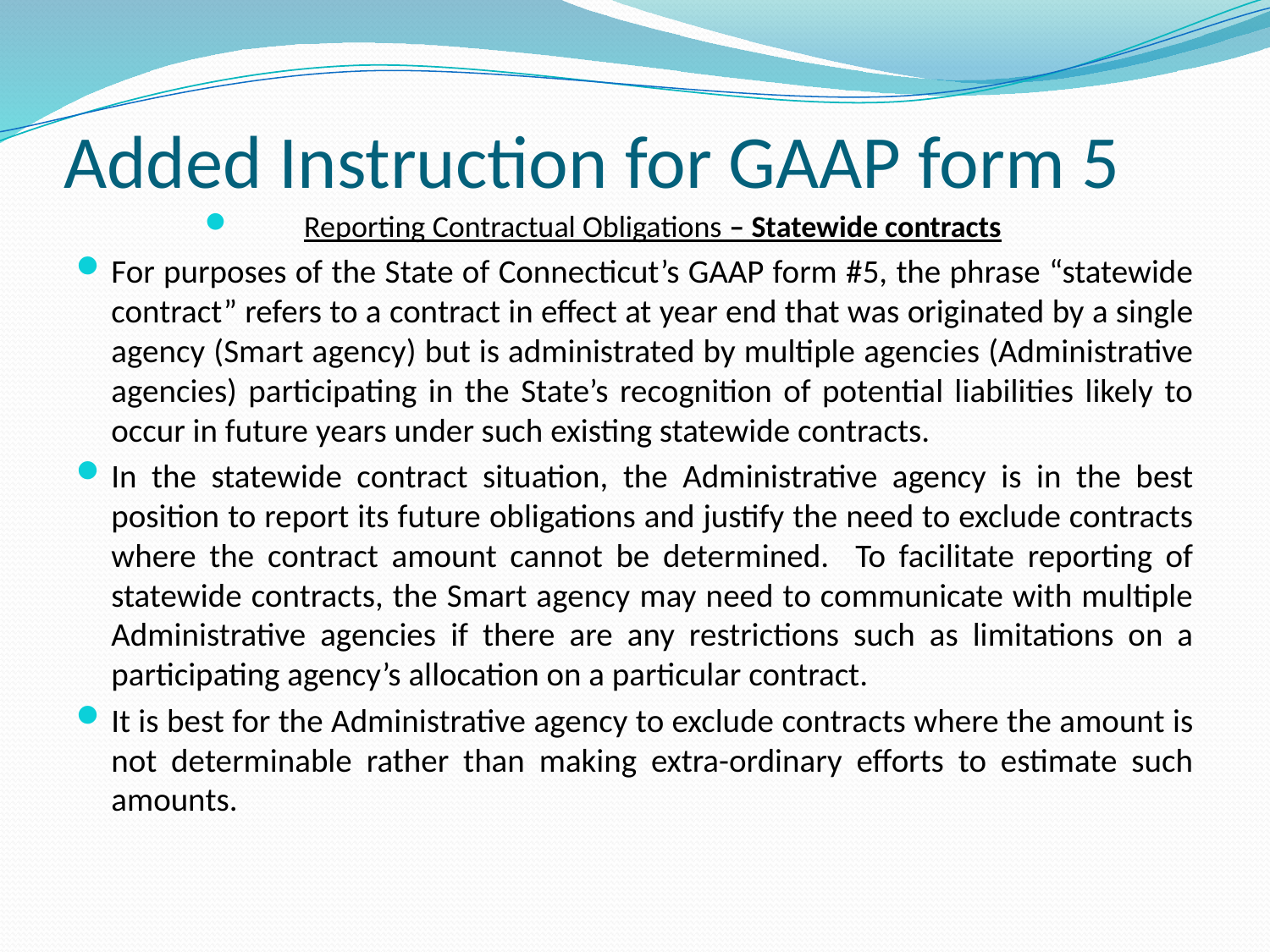

# Added Instruction for GAAP form 5
Reporting Contractual Obligations – Statewide contracts
For purposes of the State of Connecticut’s GAAP form #5, the phrase “statewide contract” refers to a contract in effect at year end that was originated by a single agency (Smart agency) but is administrated by multiple agencies (Administrative agencies) participating in the State’s recognition of potential liabilities likely to occur in future years under such existing statewide contracts.
In the statewide contract situation, the Administrative agency is in the best position to report its future obligations and justify the need to exclude contracts where the contract amount cannot be determined.  To facilitate reporting of statewide contracts, the Smart agency may need to communicate with multiple Administrative agencies if there are any restrictions such as limitations on a participating agency’s allocation on a particular contract.
It is best for the Administrative agency to exclude contracts where the amount is not determinable rather than making extra-ordinary efforts to estimate such amounts.